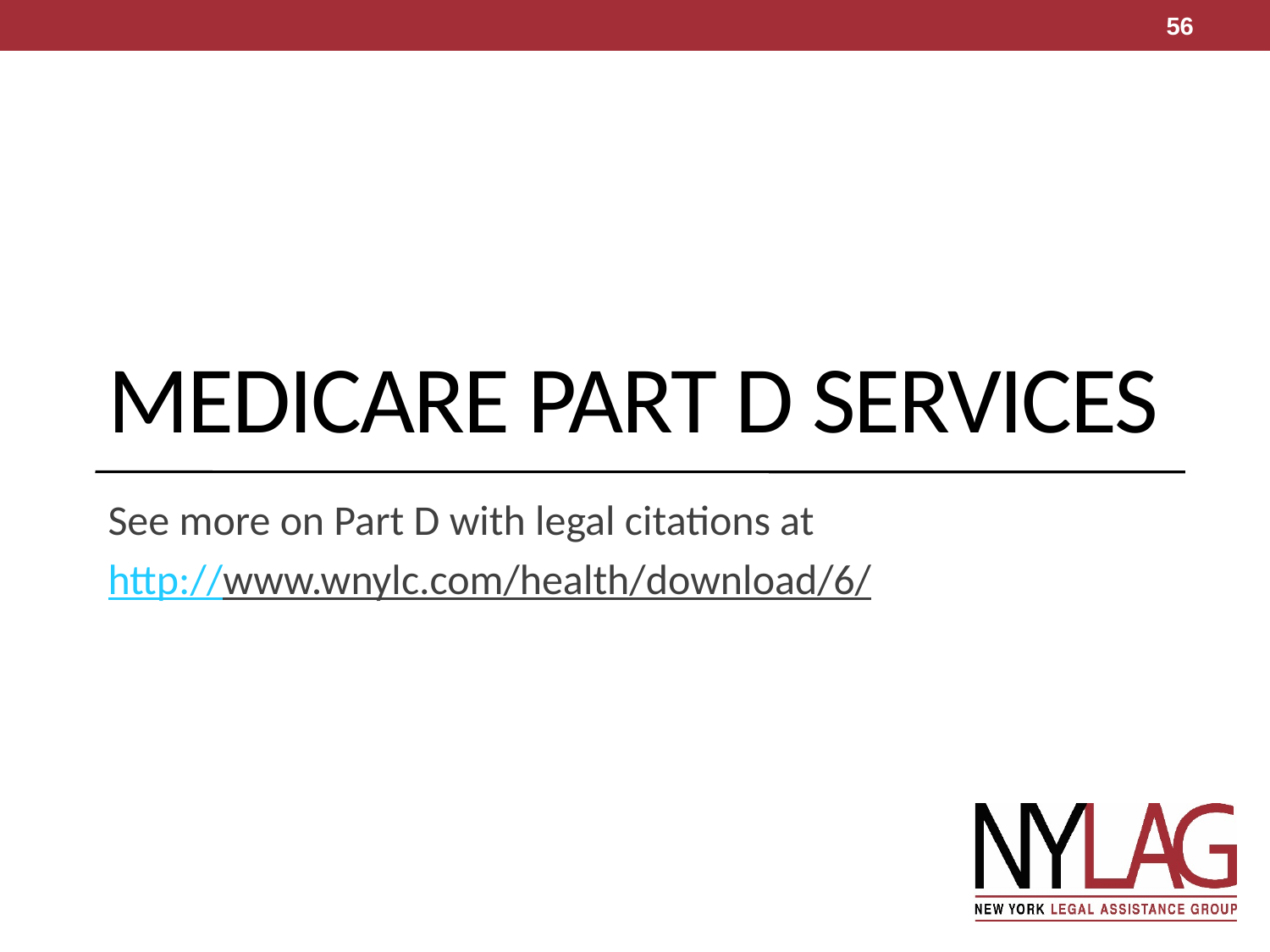

56
# Medicare Part D Services
See more on Part D with legal citations at
http://www.wnylc.com/health/download/6/